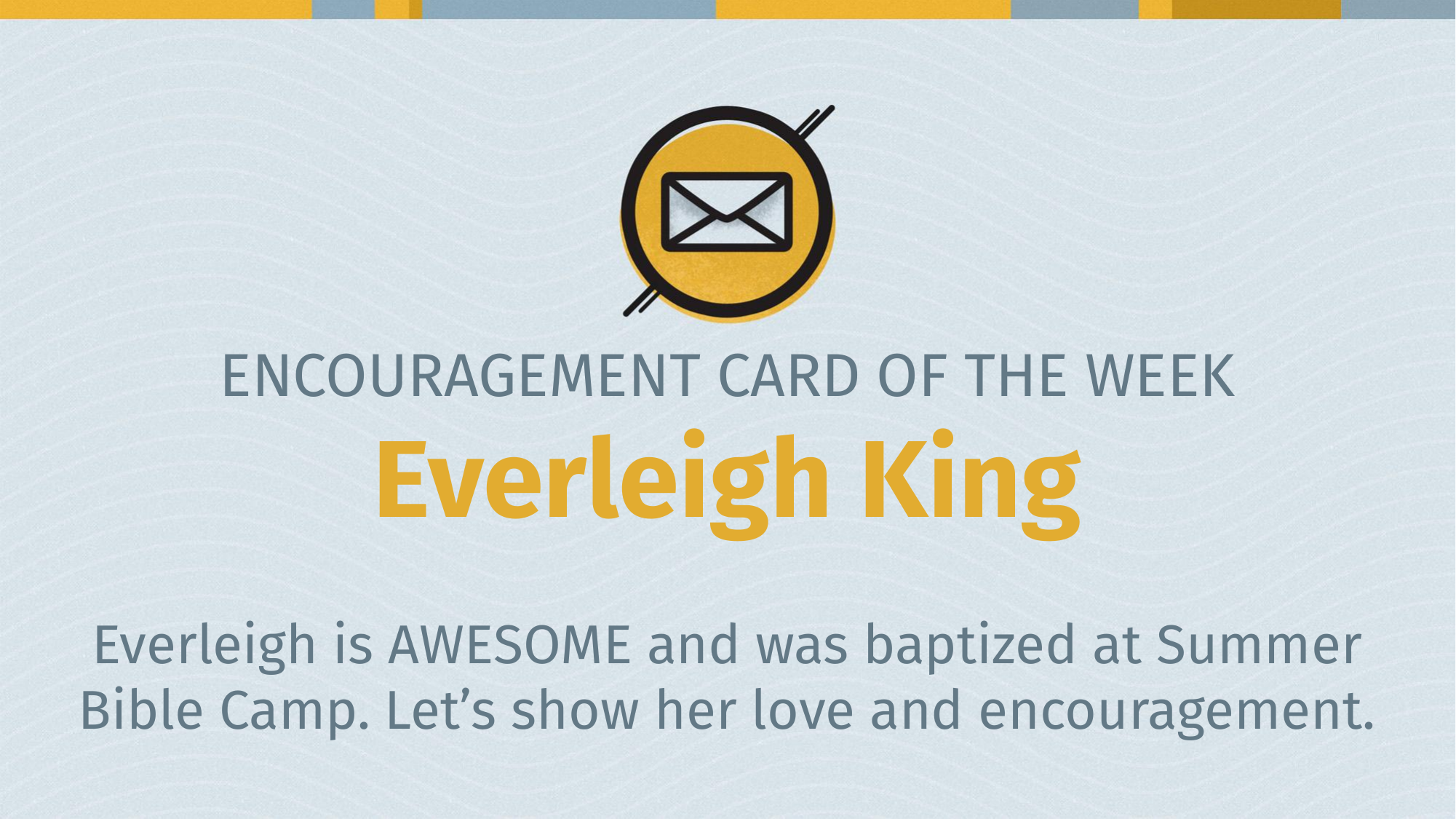

# ENCOURAGEMENT CARD OF THE WEEK Everleigh King
Everleigh is AWESOME and was baptized at Summer Bible Camp. Let’s show her love and encouragement.